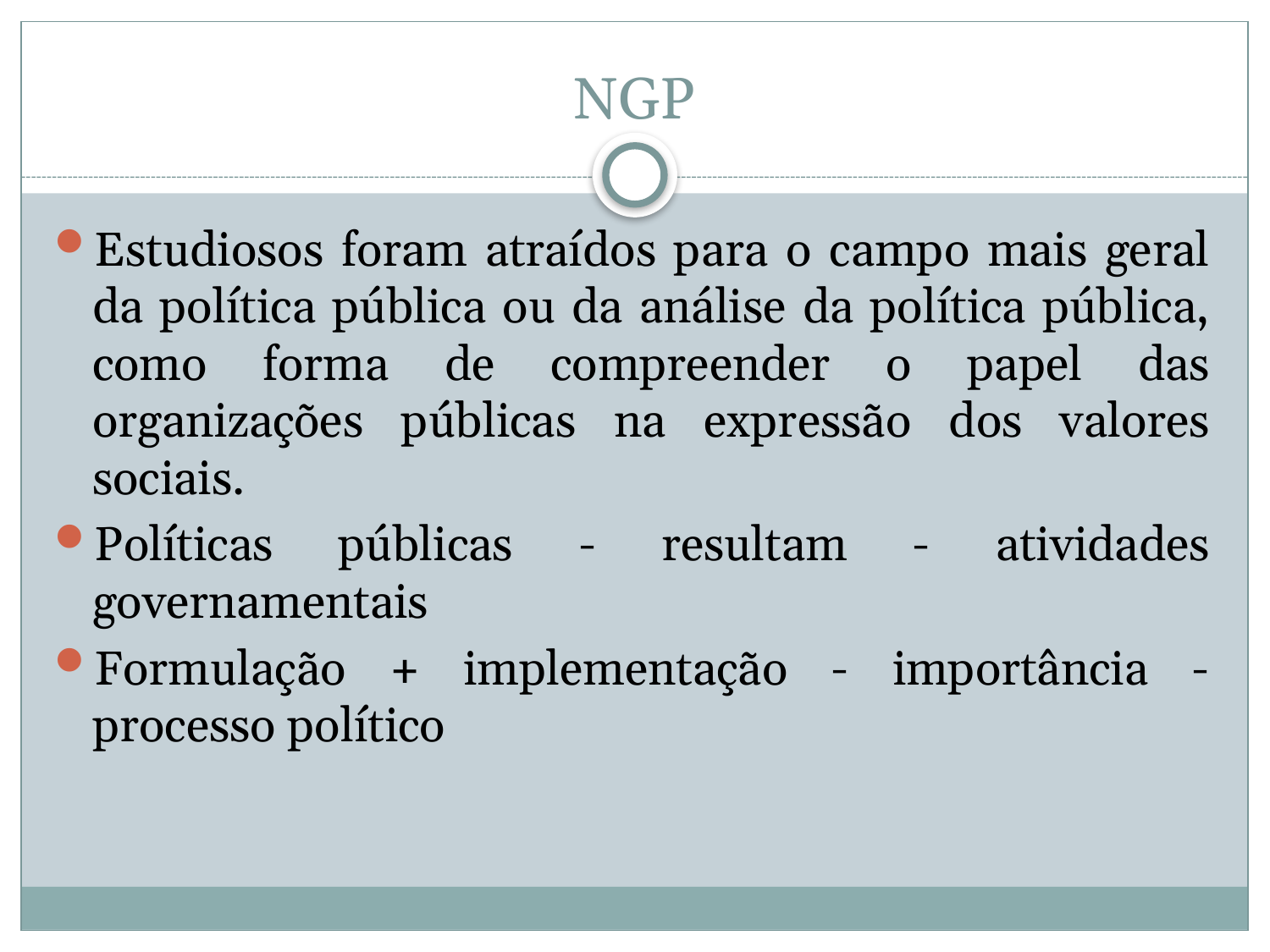

# NGP
Estudiosos foram atraídos para o campo mais geral da política pública ou da análise da política pública, como forma de compreender o papel das organizações públicas na expressão dos valores sociais.
Políticas públicas - resultam - atividades governamentais
Formulação + implementação - importância - processo político